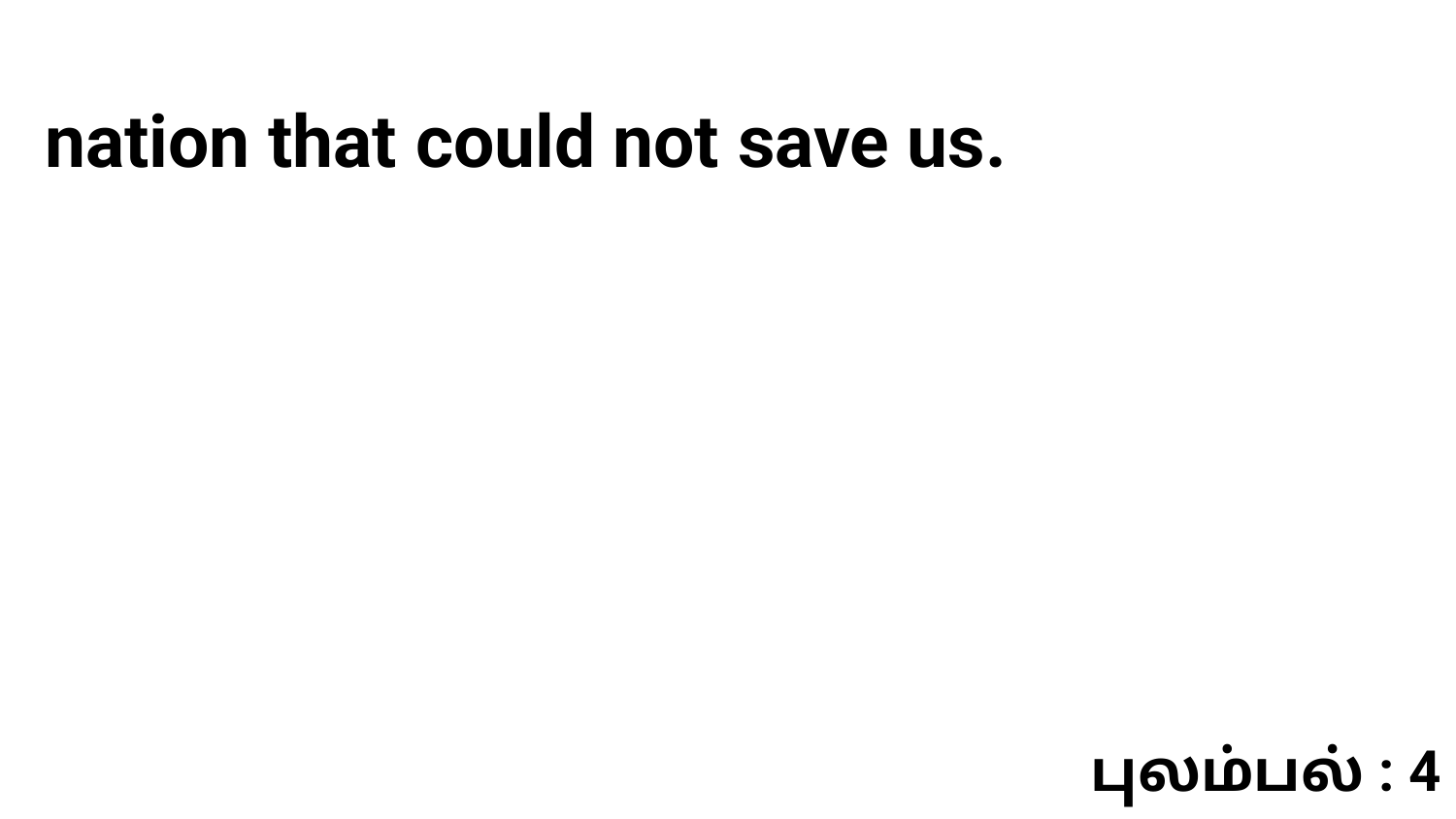

nation that could not save us.
புலம்பல் : 4